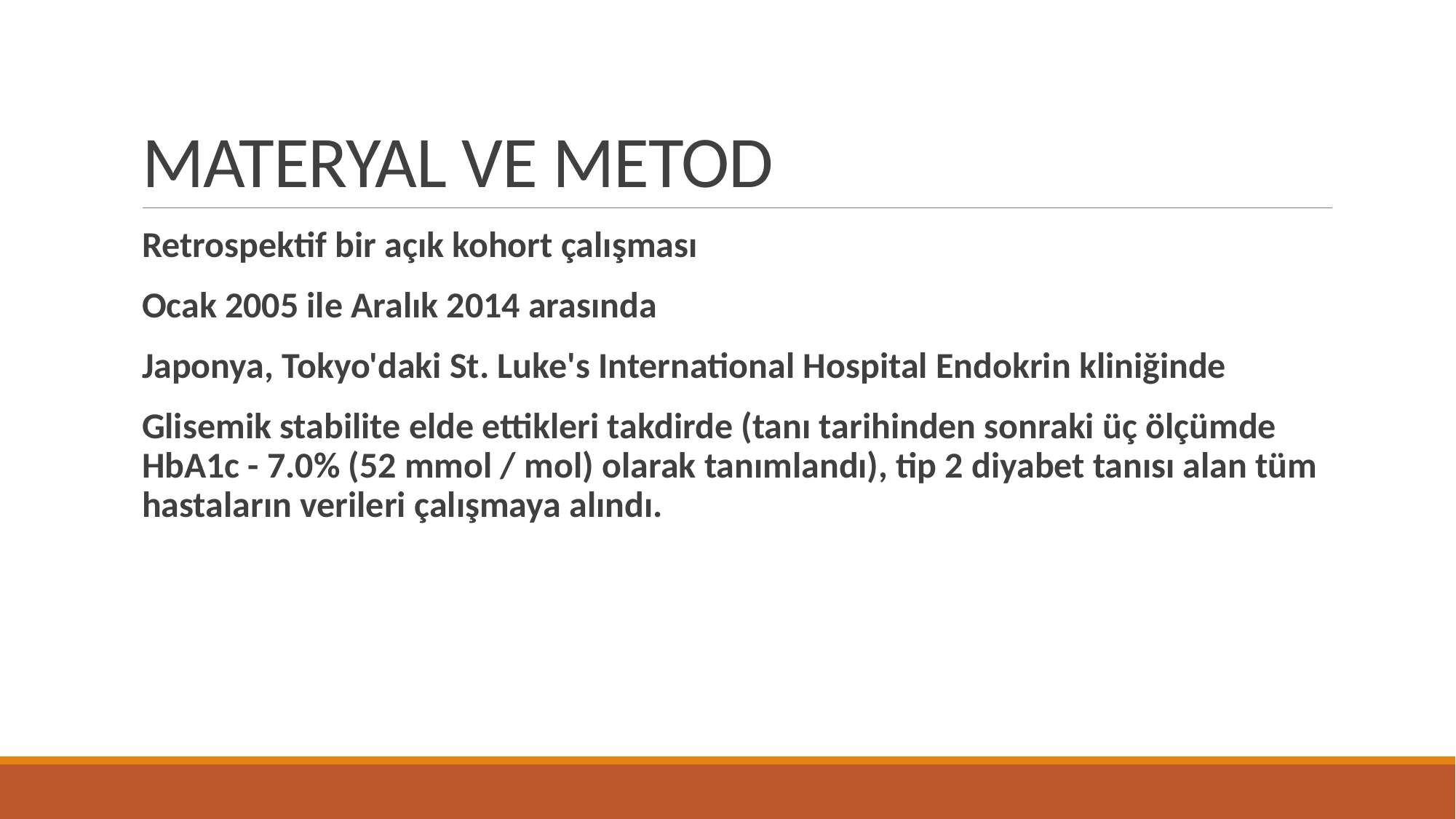

# MATERYAL VE METOD
Retrospektif bir açık kohort çalışması
Ocak 2005 ile Aralık 2014 arasında
Japonya, Tokyo'daki St. Luke's International Hospital Endokrin kliniğinde
Glisemik stabilite elde ettikleri takdirde (tanı tarihinden sonraki üç ölçümde HbA1c - 7.0% (52 mmol / mol) olarak tanımlandı), tip 2 diyabet tanısı alan tüm hastaların verileri çalışmaya alındı.